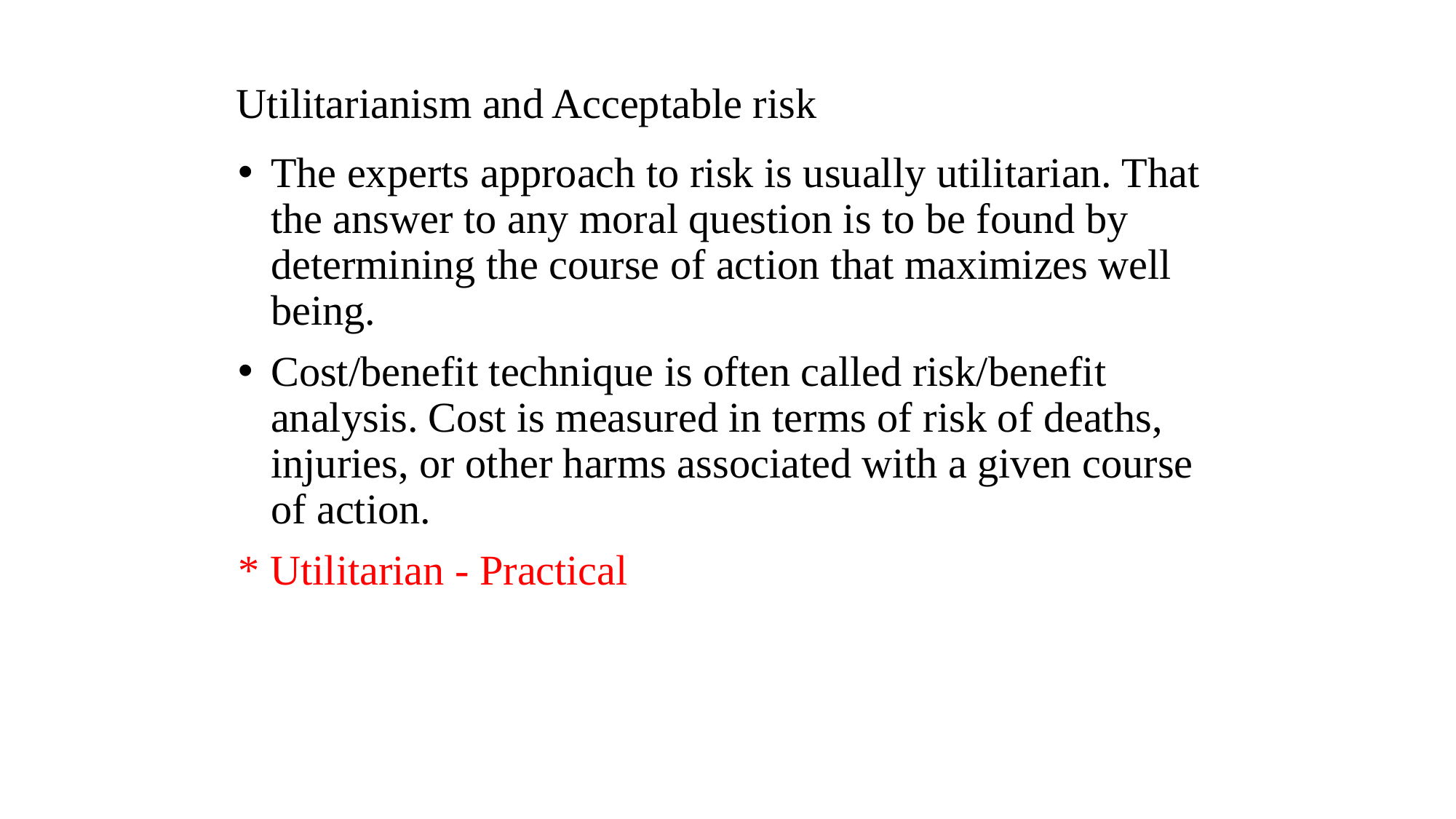

Utilitarianism and Acceptable risk
The experts approach to risk is usually utilitarian. That the answer to any moral question is to be found by determining the course of action that maximizes well being.
Cost/benefit technique is often called risk/benefit analysis. Cost is measured in terms of risk of deaths, injuries, or other harms associated with a given course of action.
* Utilitarian - Practical